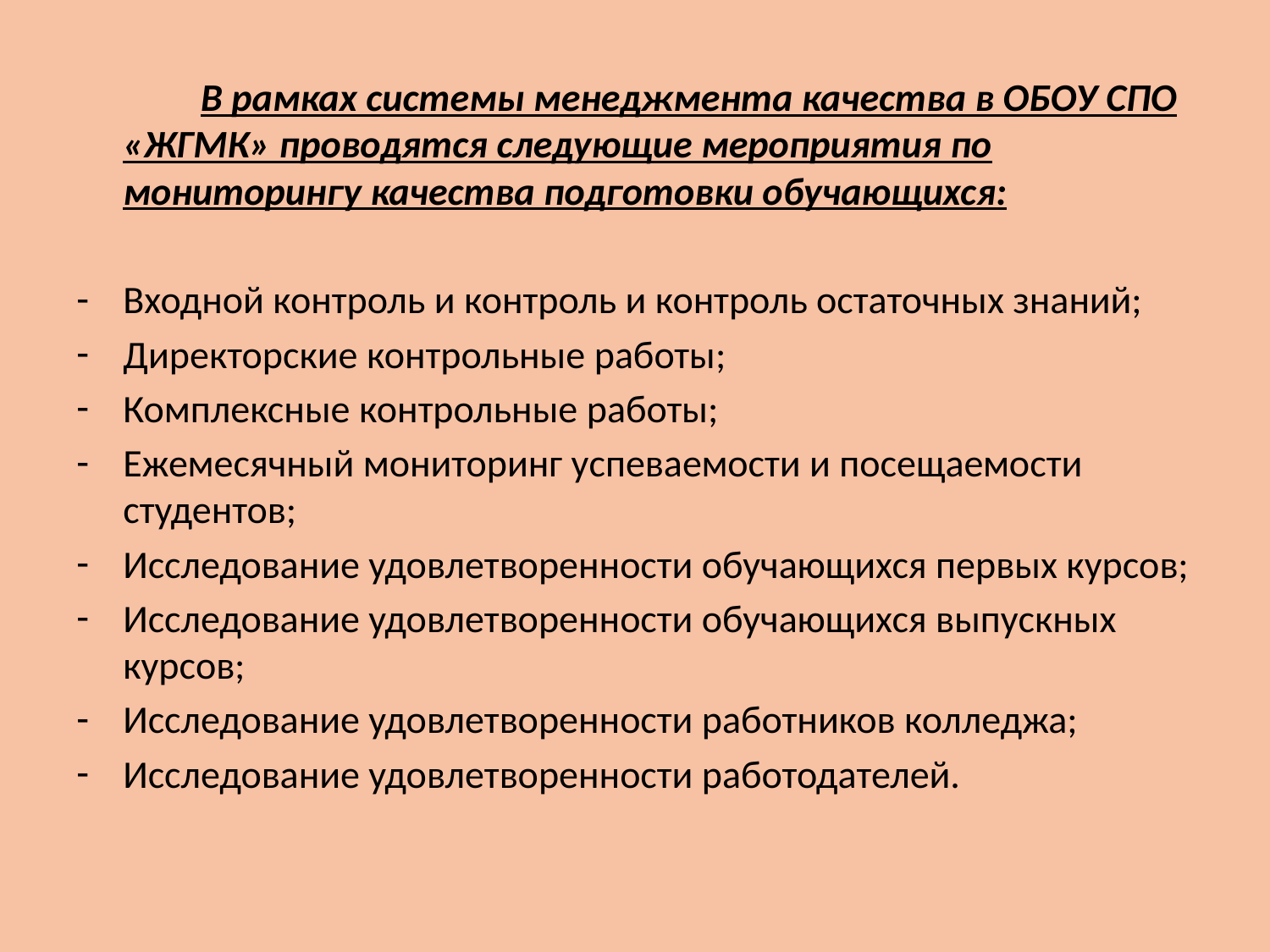

В рамках системы менеджмента качества в ОБОУ СПО «ЖГМК» проводятся следующие мероприятия по мониторингу качества подготовки обучающихся:

Входной контроль и контроль и контроль остаточных знаний;
Директорские контрольные работы;
Комплексные контрольные работы;
Ежемесячный мониторинг успеваемости и посещаемости студентов;
Исследование удовлетворенности обучающихся первых курсов;
Исследование удовлетворенности обучающихся выпускных курсов;
Исследование удовлетворенности работников колледжа;
Исследование удовлетворенности работодателей.